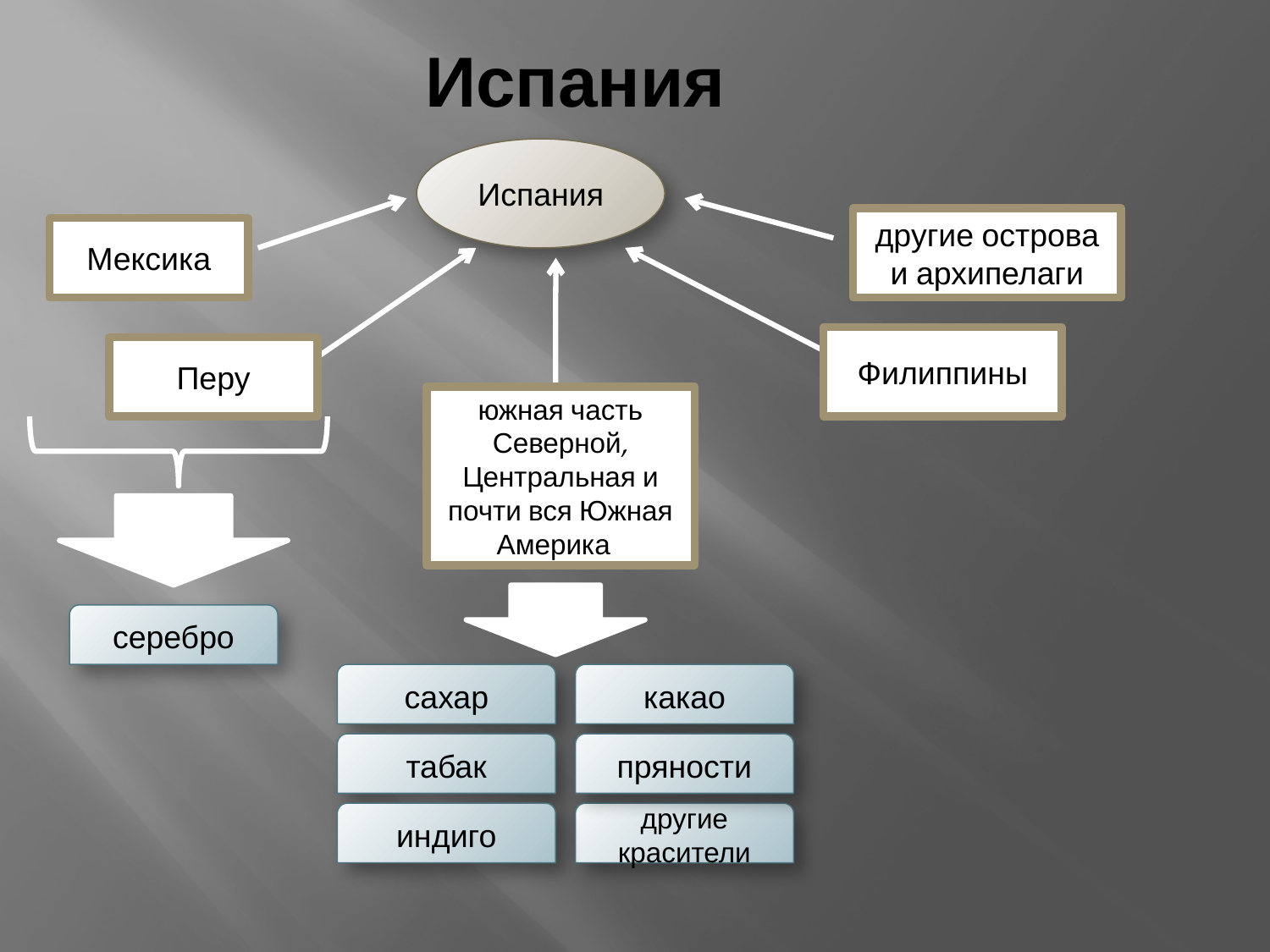

# Испания
Испания
другие острова и архипелаги
Мексика

Филиппины
Перу
южная часть Северной, Центральная и почти вся Южная Америка

серебро
сахар
какао
табак
пряности
индиго
другие красители